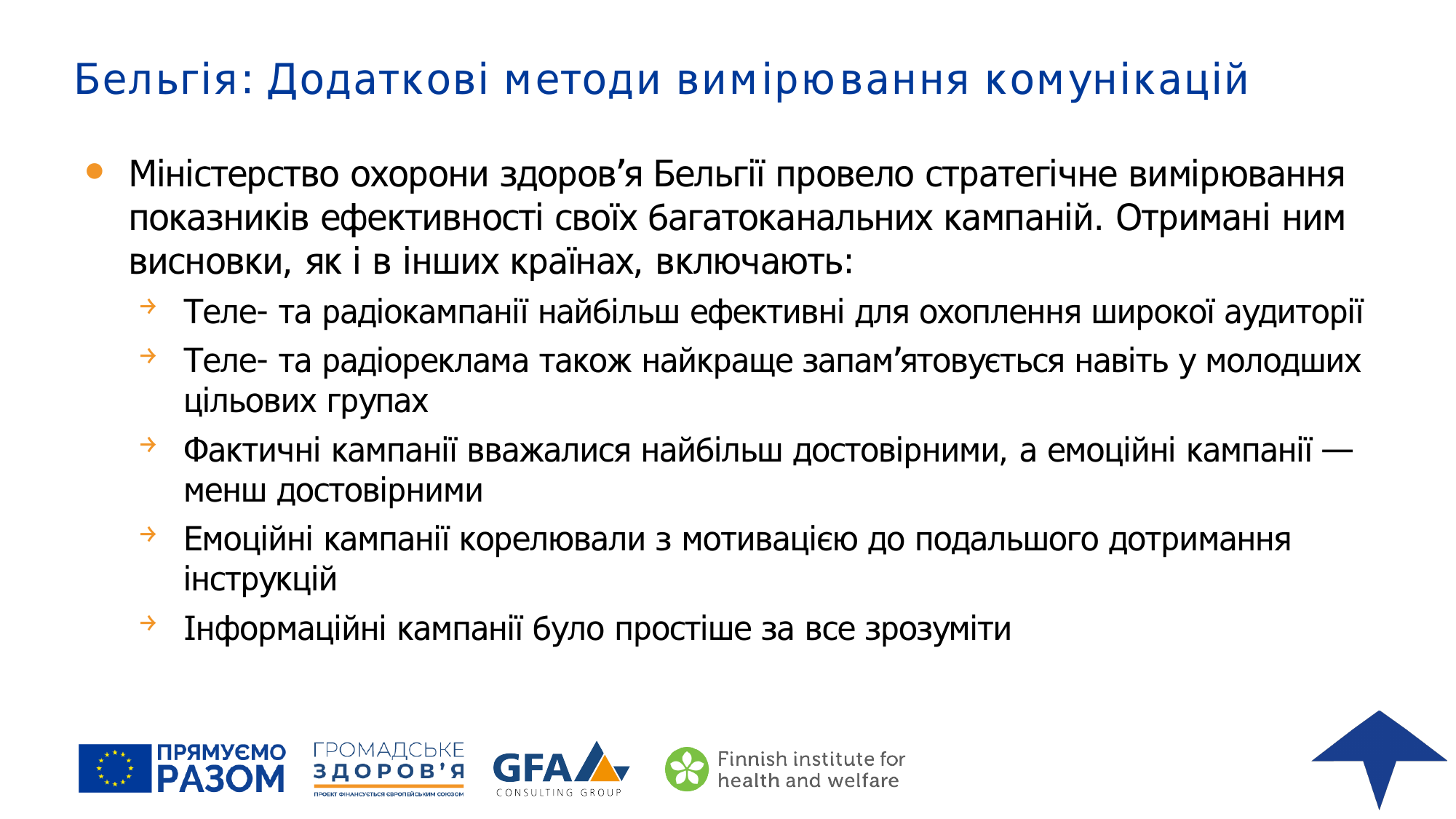

# Бельгія: Додаткові методи вимірювання комунікацій
Міністерство охорони здоров’я Бельгії провело стратегічне вимірювання показників ефективності своїх багатоканальних кампаній. Отримані ним висновки, як і в інших країнах, включають:
Теле- та радіокампанії найбільш ефективні для охоплення широкої аудиторії
Теле- та радіореклама також найкраще запам’ятовується навіть у молодших цільових групах
Фактичні кампанії вважалися найбільш достовірними, а емоційні кампанії — менш достовірними
Емоційні кампанії корелювали з мотивацією до подальшого дотримання інструкцій
Інформаційні кампанії було простіше за все зрозуміти